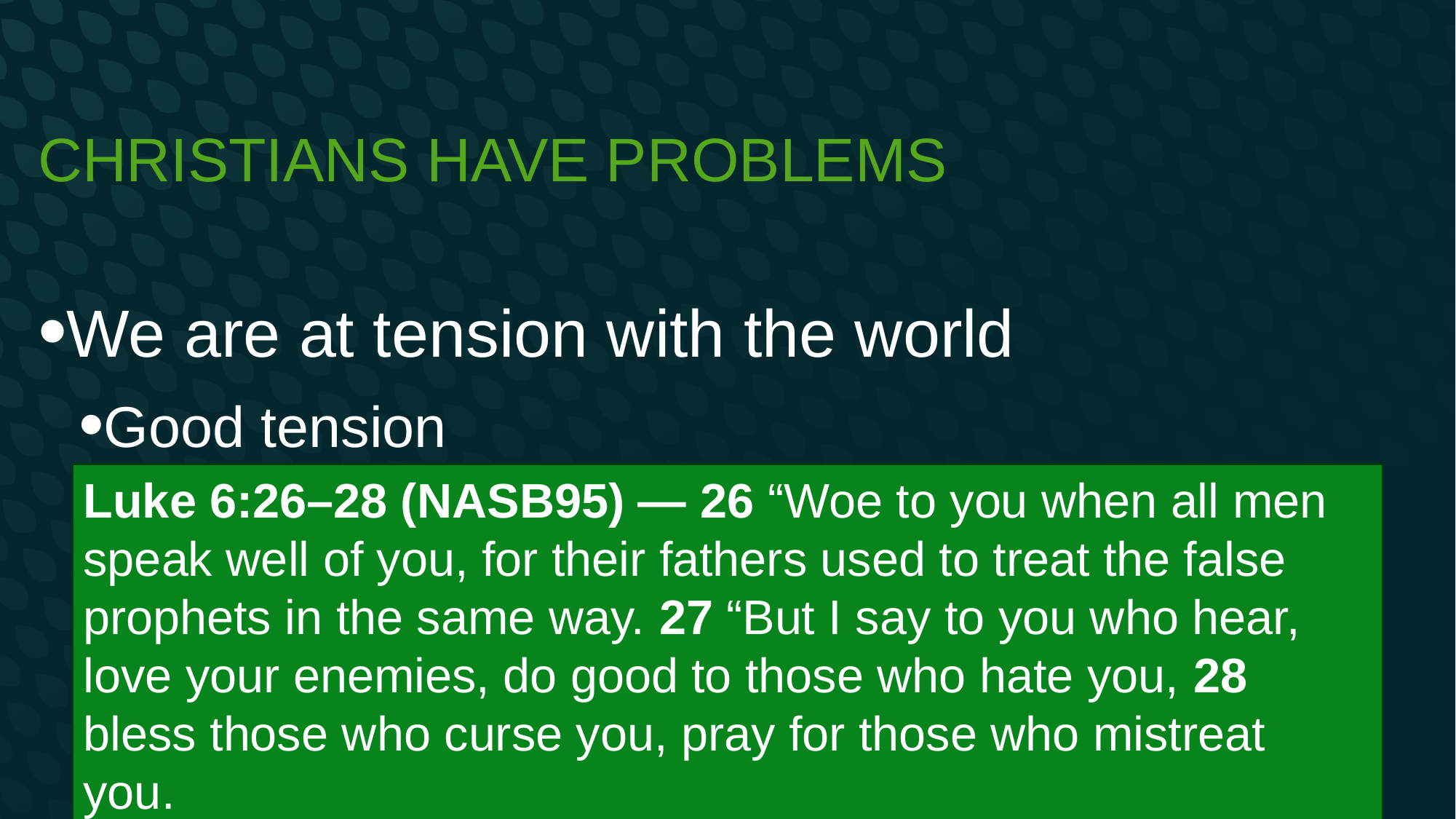

# Christians Have problems
We are at tension with the world
Good tension

Luke 6:26–28 (NASB95) — 26 “Woe to you when all men speak well of you, for their fathers used to treat the false prophets in the same way. 27 “But I say to you who hear, love your enemies, do good to those who hate you, 28 bless those who curse you, pray for those who mistreat you.